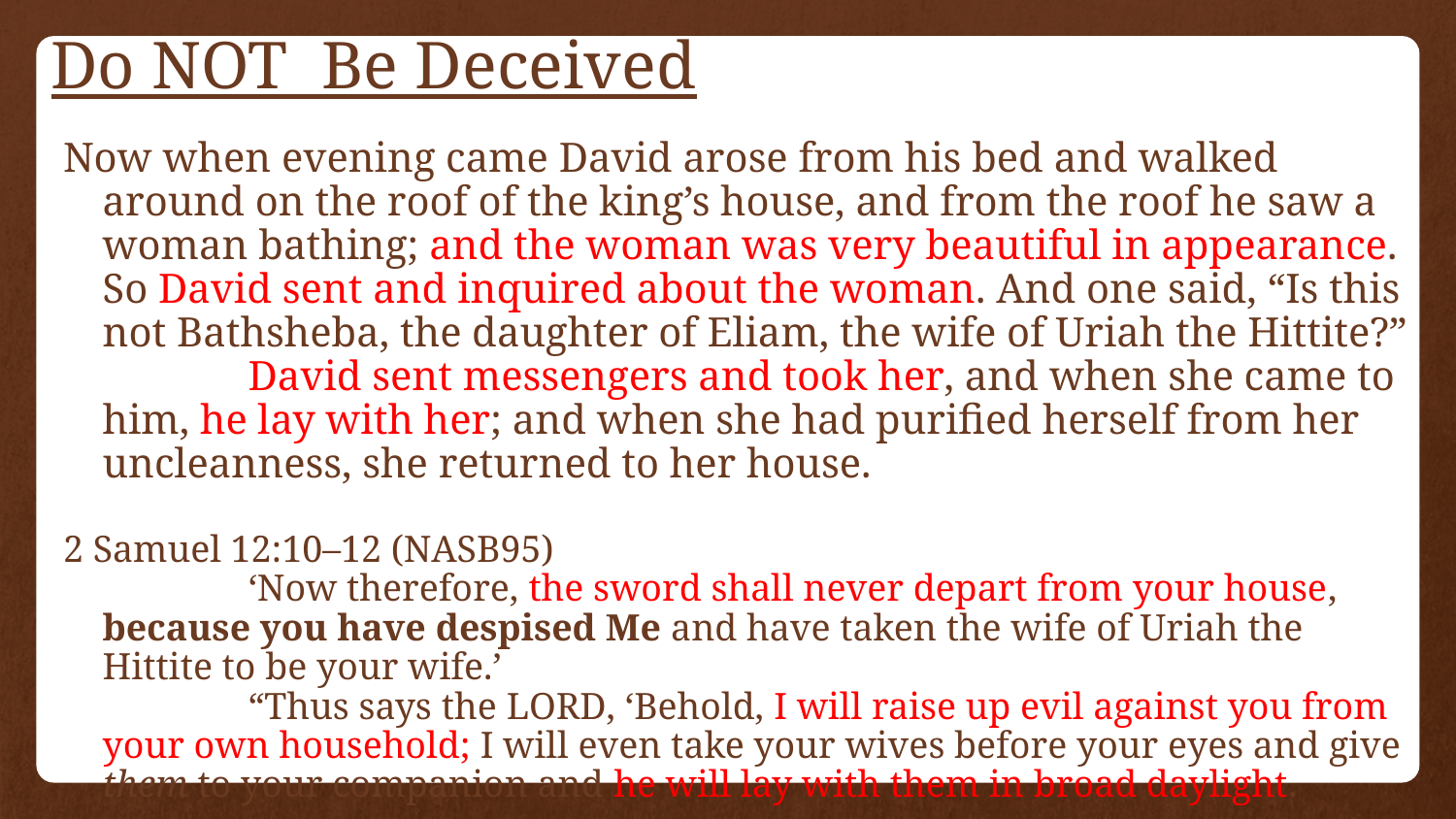

# Do NOT  Be Deceived
Now when evening came David arose from his bed and walked around on the roof of the king’s house, and from the roof he saw a woman bathing; and the woman was very beautiful in appearance.
	So David sent and inquired about the woman. And one said, “Is this not Bathsheba, the daughter of Eliam, the wife of Uriah the Hittite?”
		David sent messengers and took her, and when she came to him, he lay with her; and when she had purified herself from her uncleanness, she returned to her house.

2 Samuel 12:10–12 (NASB95)
		‘Now therefore, the sword shall never depart from your house, because you have despised Me and have taken the wife of Uriah the Hittite to be your wife.’
		“Thus says the Lord, ‘Behold, I will raise up evil against you from your own household; I will even take your wives before your eyes and give them to your companion and he will lay with them in broad daylight.